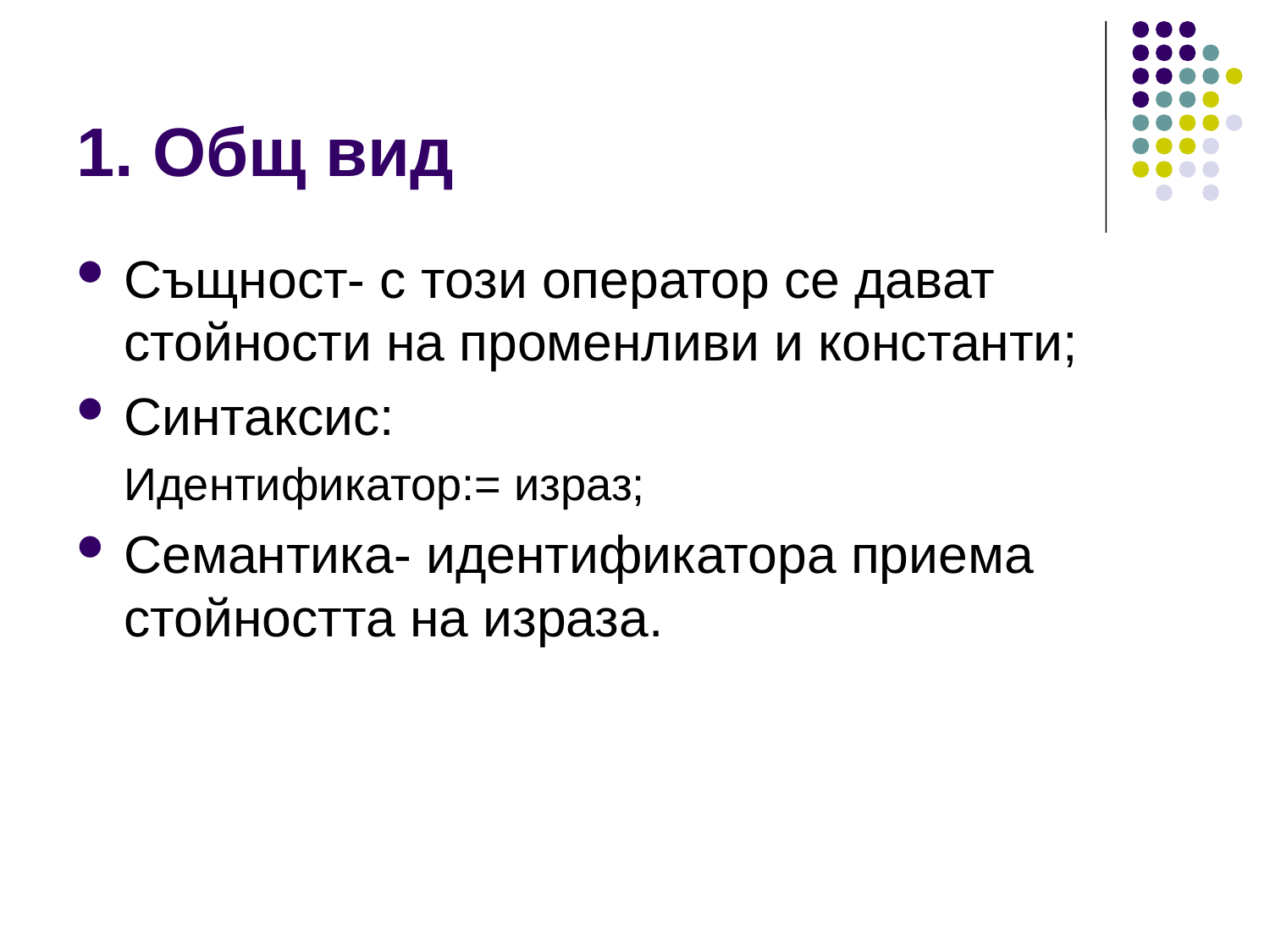

# 1. Общ вид
Същност- с този оператор се дават стойности на променливи и константи;
Синтаксис:
Идентификатор:= израз;
Семантика- идентификатора приема стойността на израза.